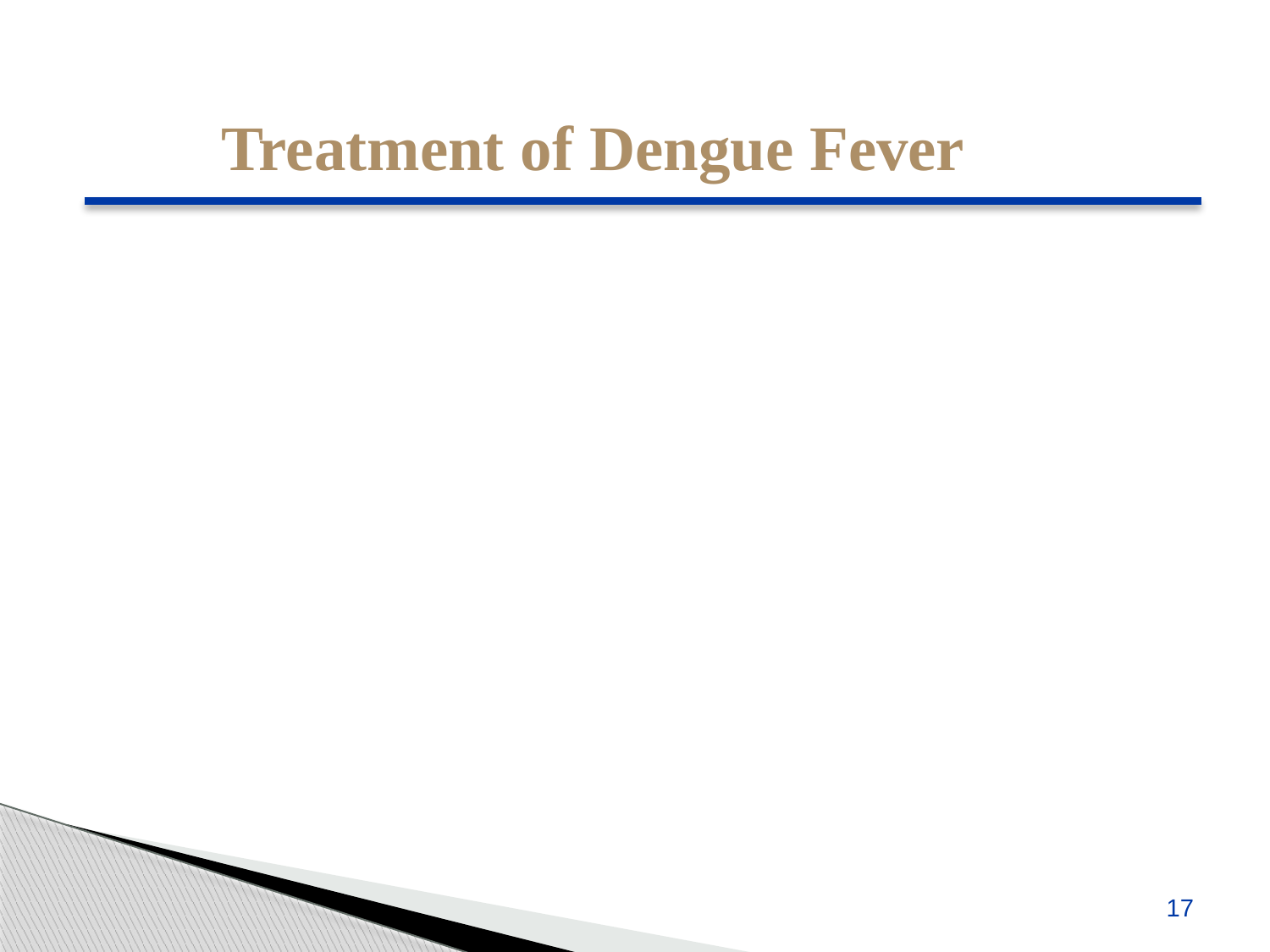

Treatment of Dengue Fever
If you have severe dengue fever, you may need:
Supportive care in a hospital
Intravenous (IV) fluid and electrolyte replacement
Blood pressure monitoring
Transfusion to replace blood loss

17